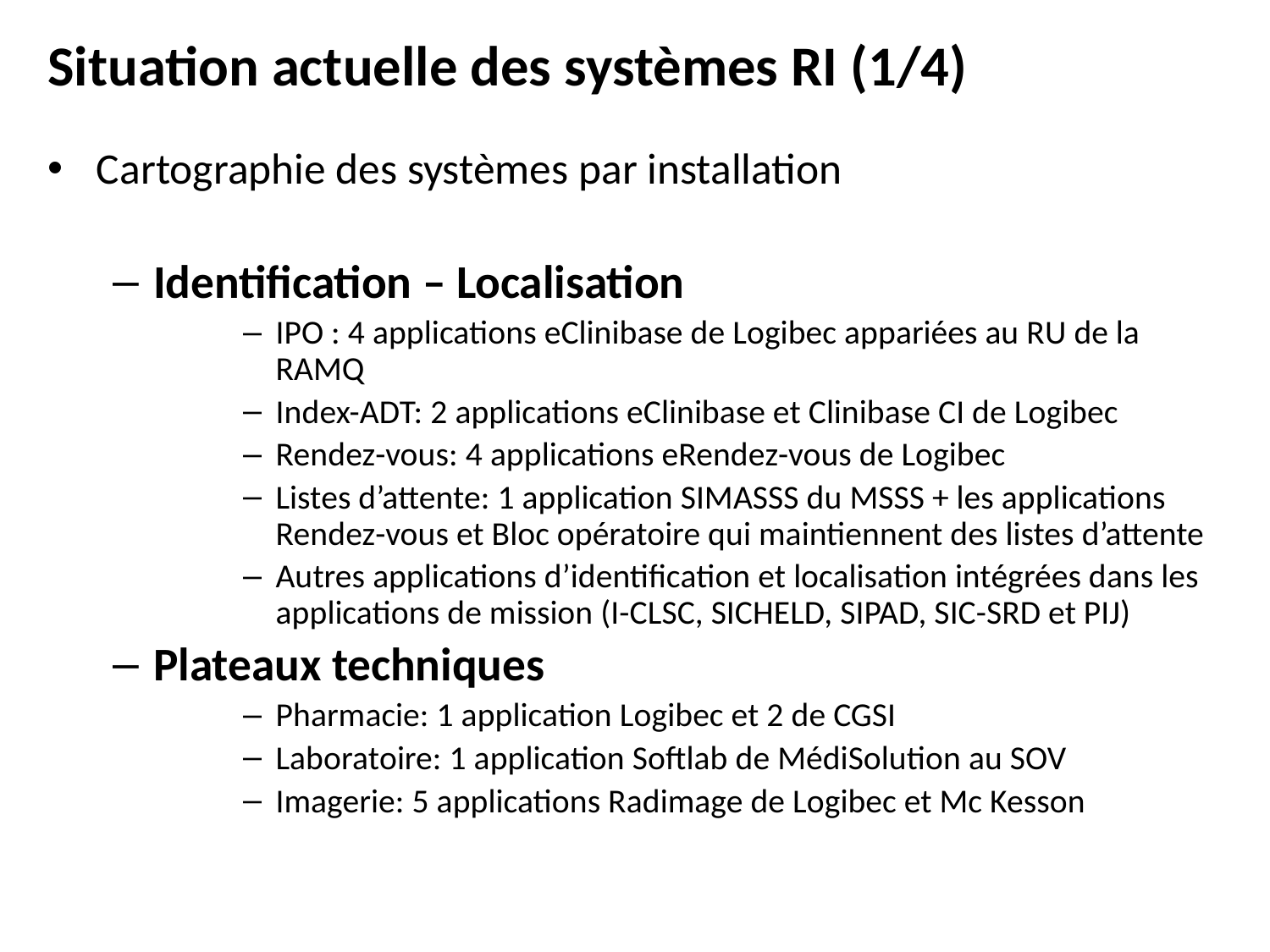

Situation actuelle des systèmes RI (1/4)
Cartographie des systèmes par installation

Identification – Localisation
IPO : 4 applications eClinibase de Logibec appariées au RU de la RAMQ
Index-ADT: 2 applications eClinibase et Clinibase CI de Logibec
Rendez-vous: 4 applications eRendez-vous de Logibec
Listes d’attente: 1 application SIMASSS du MSSS + les applications Rendez-vous et Bloc opératoire qui maintiennent des listes d’attente
Autres applications d’identification et localisation intégrées dans les applications de mission (I-CLSC, SICHELD, SIPAD, SIC-SRD et PIJ)
Plateaux techniques
Pharmacie: 1 application Logibec et 2 de CGSI
Laboratoire: 1 application Softlab de MédiSolution au SOV
Imagerie: 5 applications Radimage de Logibec et Mc Kesson